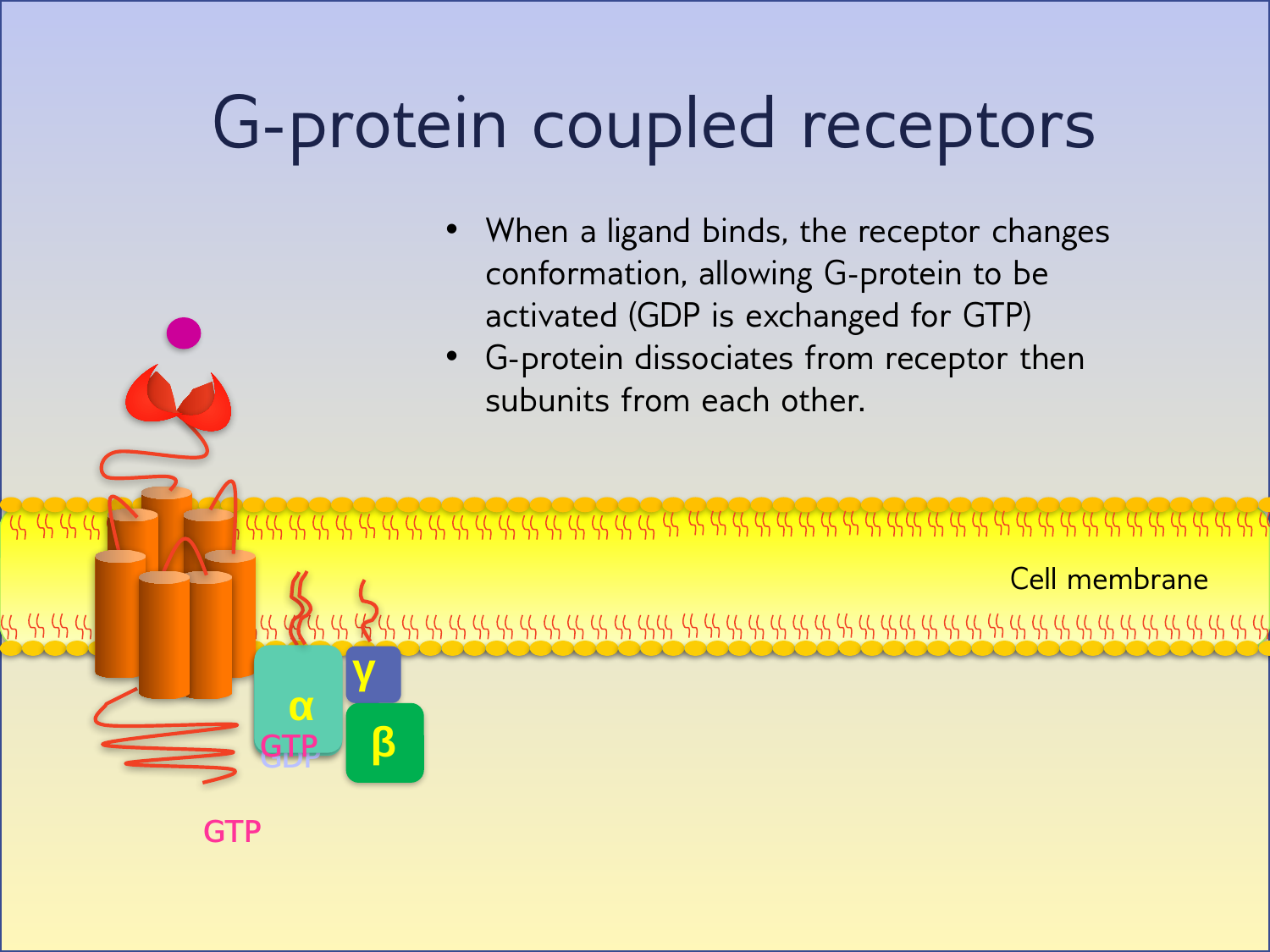

# G-protein coupled receptors
When a ligand binds, the receptor changes conformation, allowing G-protein to be activated (GDP is exchanged for GTP)
G-protein dissociates from receptor then subunits from each other.

Cell membrane

α
GTP

α

γ

β

GDP
GTP